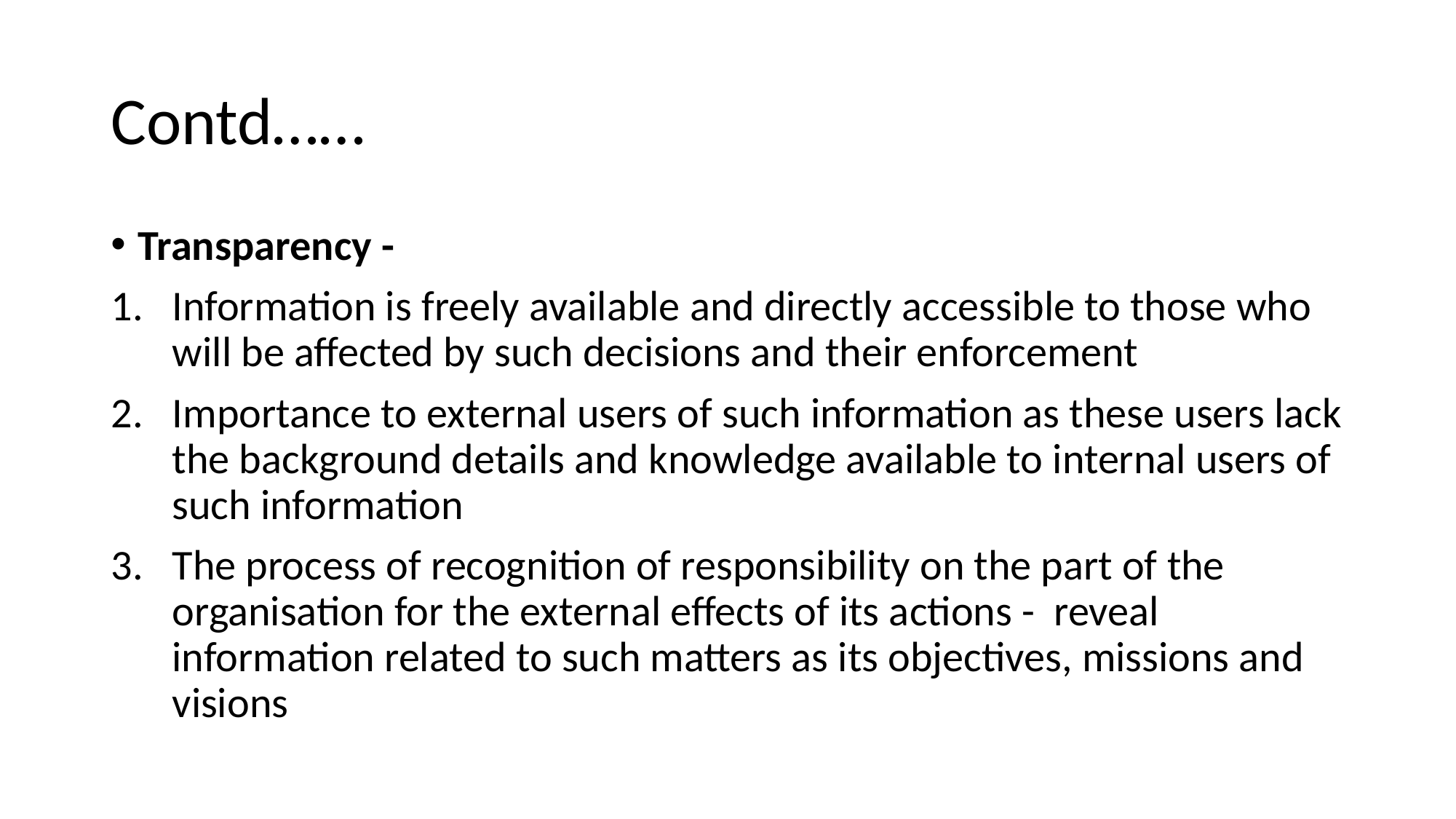

# Contd……
Transparency -
Information is freely available and directly accessible to those who will be affected by such decisions and their enforcement
Importance to external users of such information as these users lack the background details and knowledge available to internal users of such information
The process of recognition of responsibility on the part of the organisation for the external effects of its actions -  reveal information related to such matters as its objectives, missions and visions